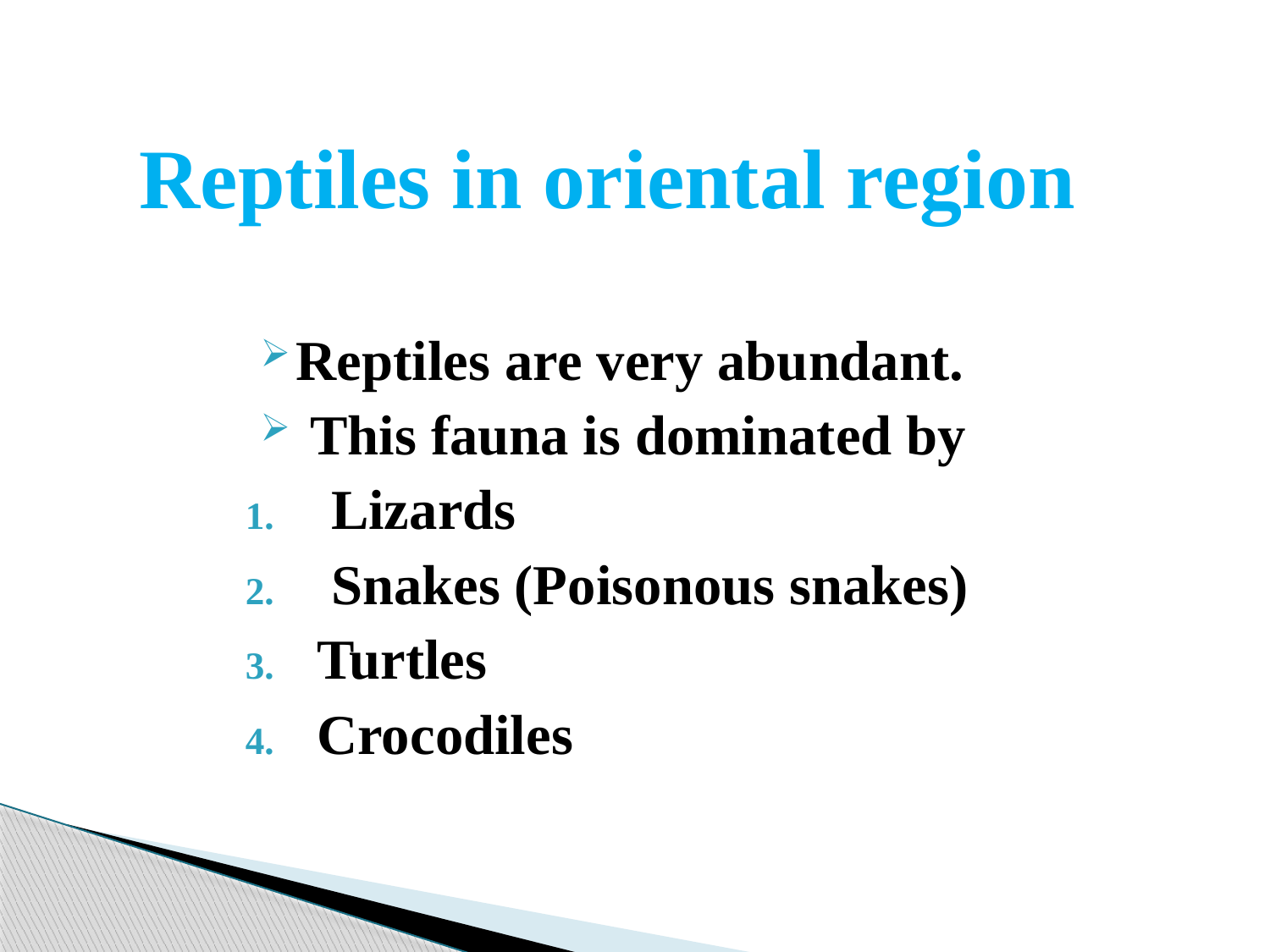

# Reptiles in oriental region
Reptiles are very abundant.
 This fauna is dominated by
 Lizards
 Snakes (Poisonous snakes)
Turtles
Crocodiles